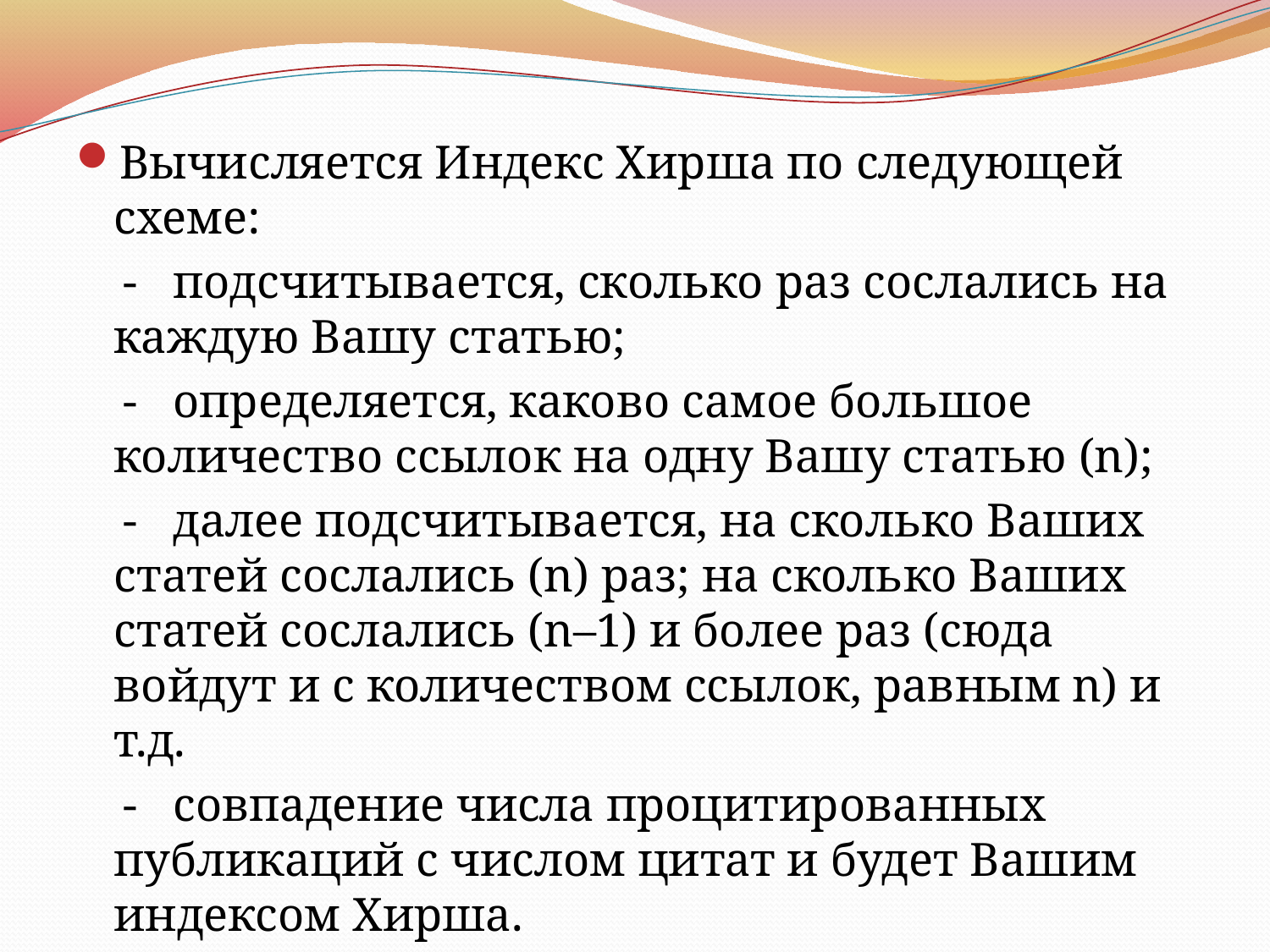

Вычисляется Индекс Хирша по следующей схеме:
    -   подсчитывается, сколько раз сослались на каждую Вашу статью;
    -   определяется, каково самое большое количество ссылок на одну Вашу статью (n);
    -   далее подсчитывается, на сколько Ваших статей сослались (n) раз; на сколько Ваших статей сослались (n–1) и более раз (сюда войдут и с количеством ссылок, равным n) и т.д.
    -   совпадение числа процитированных публикаций с числом цитат и будет Вашим индексом Хирша.